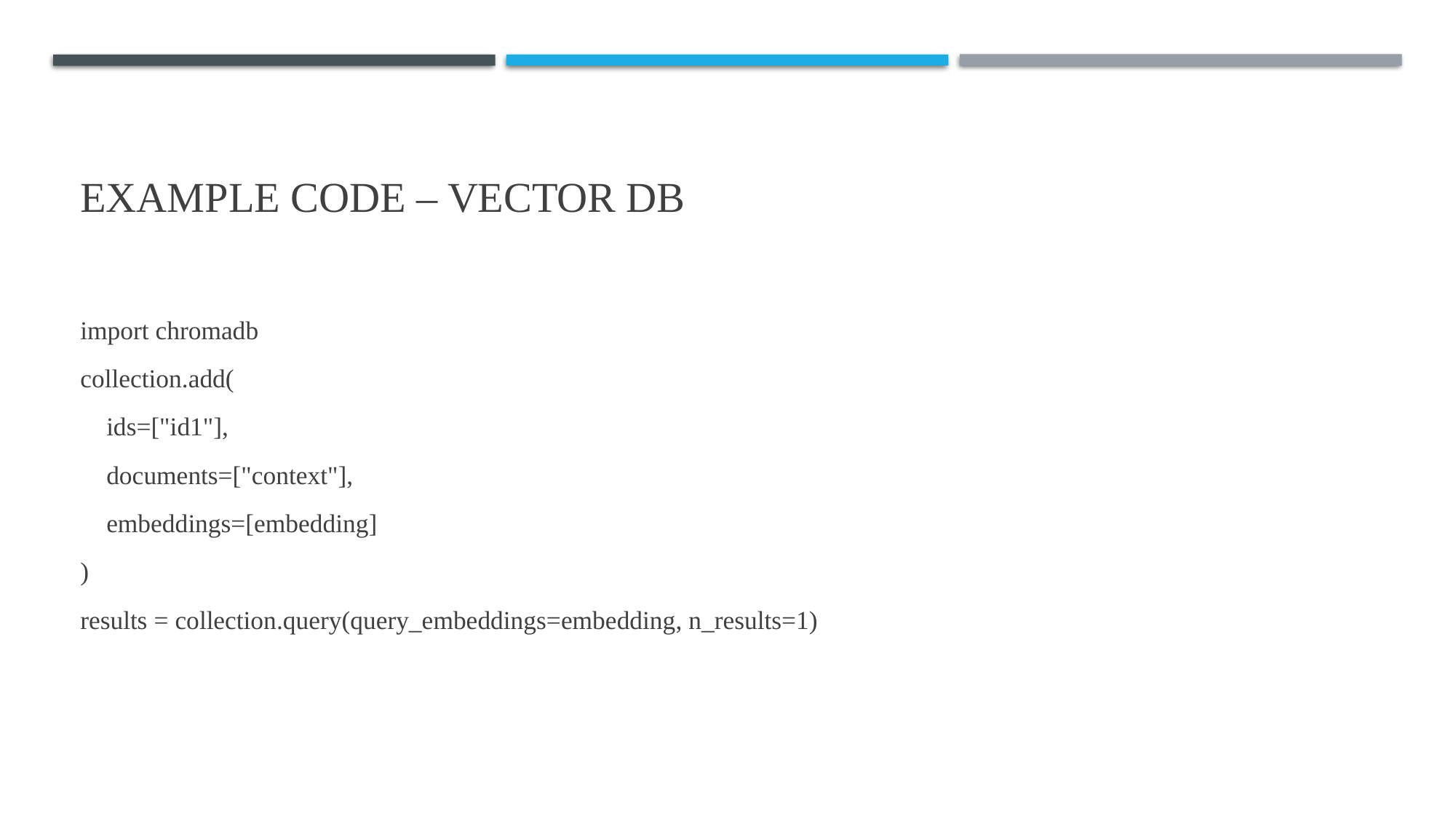

# Example Code – Vector DB
import chromadb
collection.add(
    ids=["id1"],
    documents=["context"],
    embeddings=[embedding]
)
results = collection.query(query_embeddings=embedding, n_results=1)